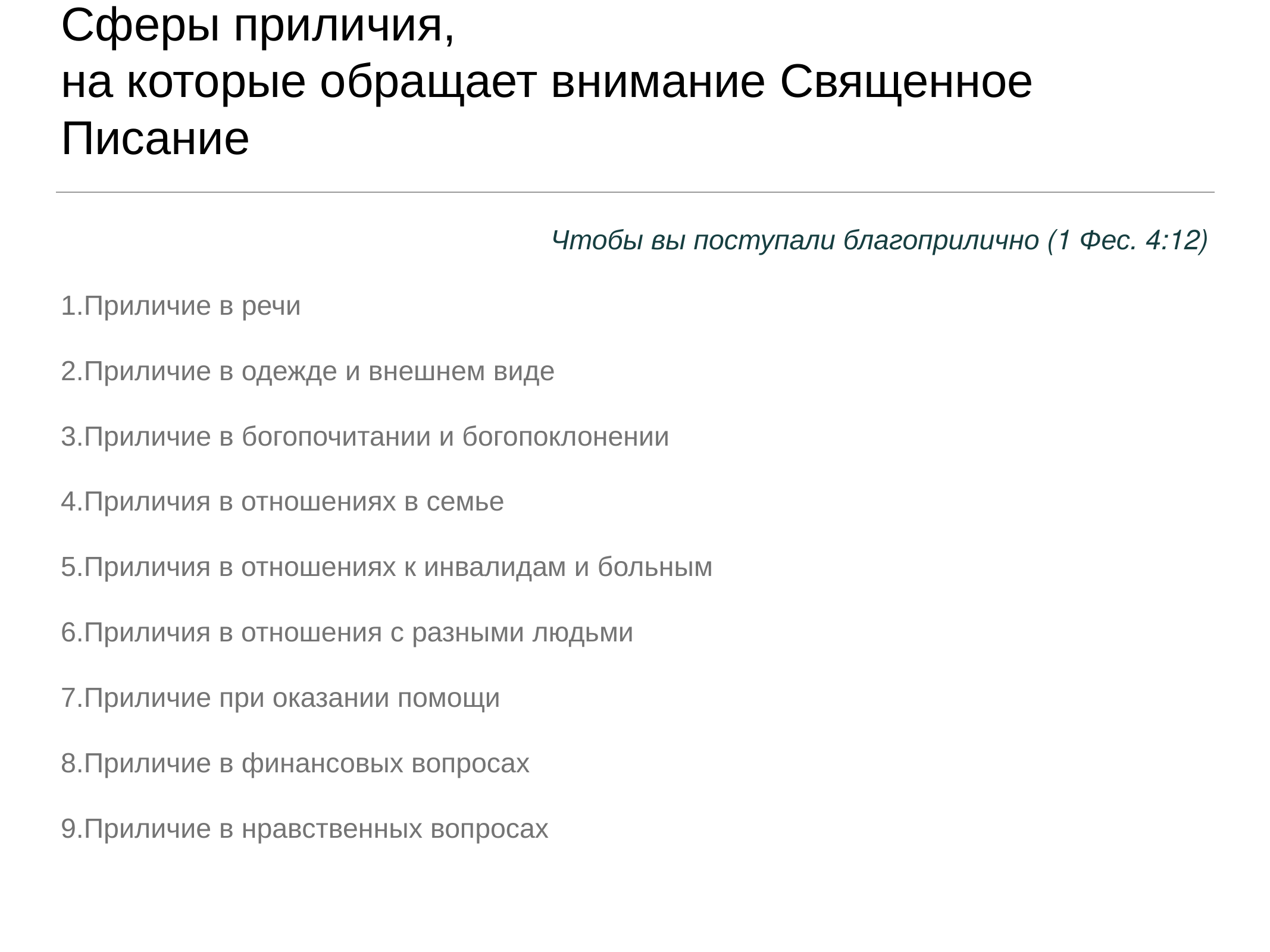

# Сферы приличия,
на которые обращает внимание Священное Писание
Чтобы вы поступали благоприлично (1 Фес. 4:12)
Приличие в речи
Приличие в одежде и внешнем виде
Приличие в богопочитании и богопоклонении
Приличия в отношениях в семье
Приличия в отношениях к инвалидам и больным
Приличия в отношения с разными людьми
Приличие при оказании помощи
Приличие в финансовых вопросах
Приличие в нравственных вопросах